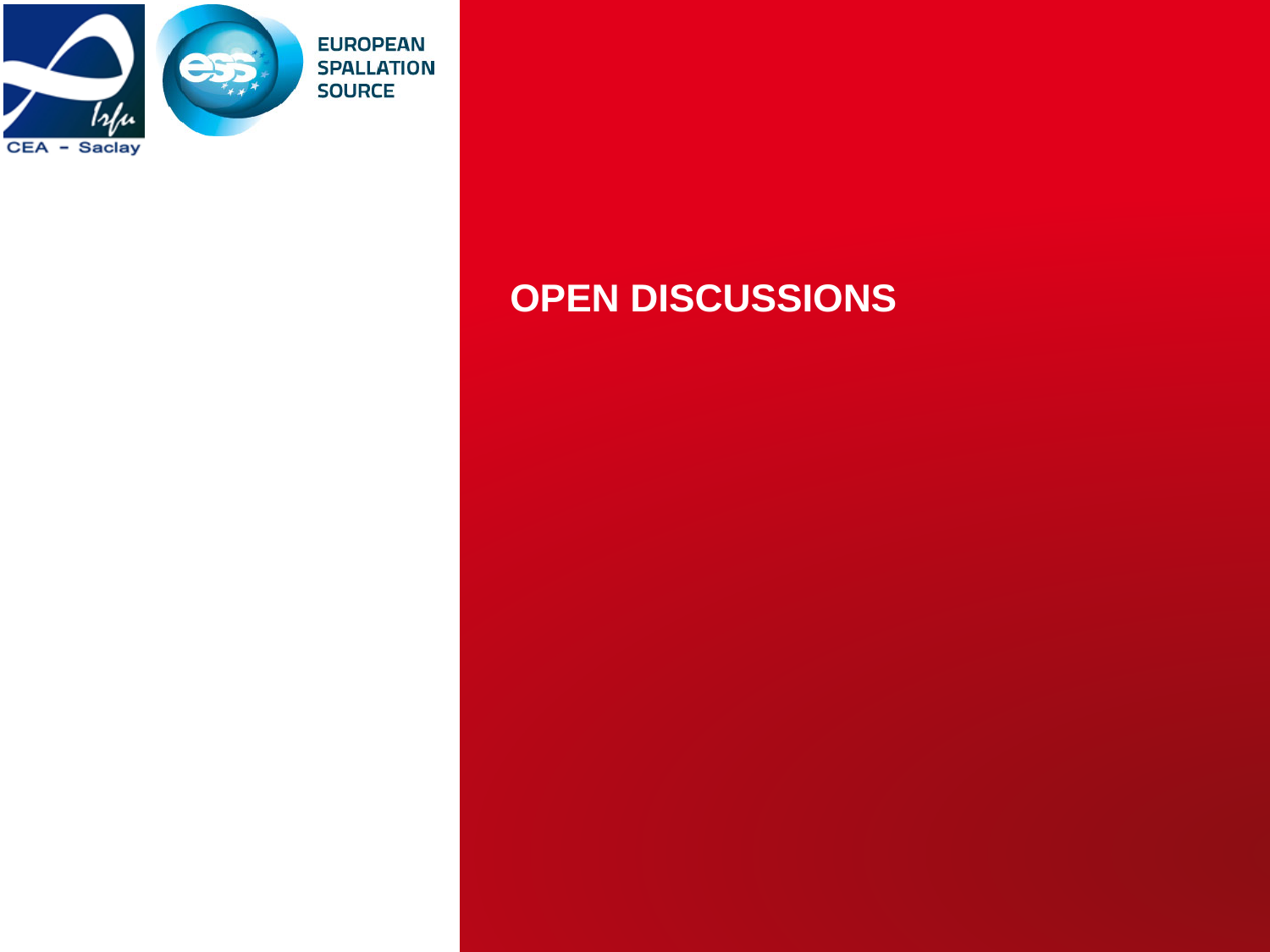

# Open DISCUSSIONS
CEA Saclay/Irfu projet ESS | DATE
|  PAGE 10